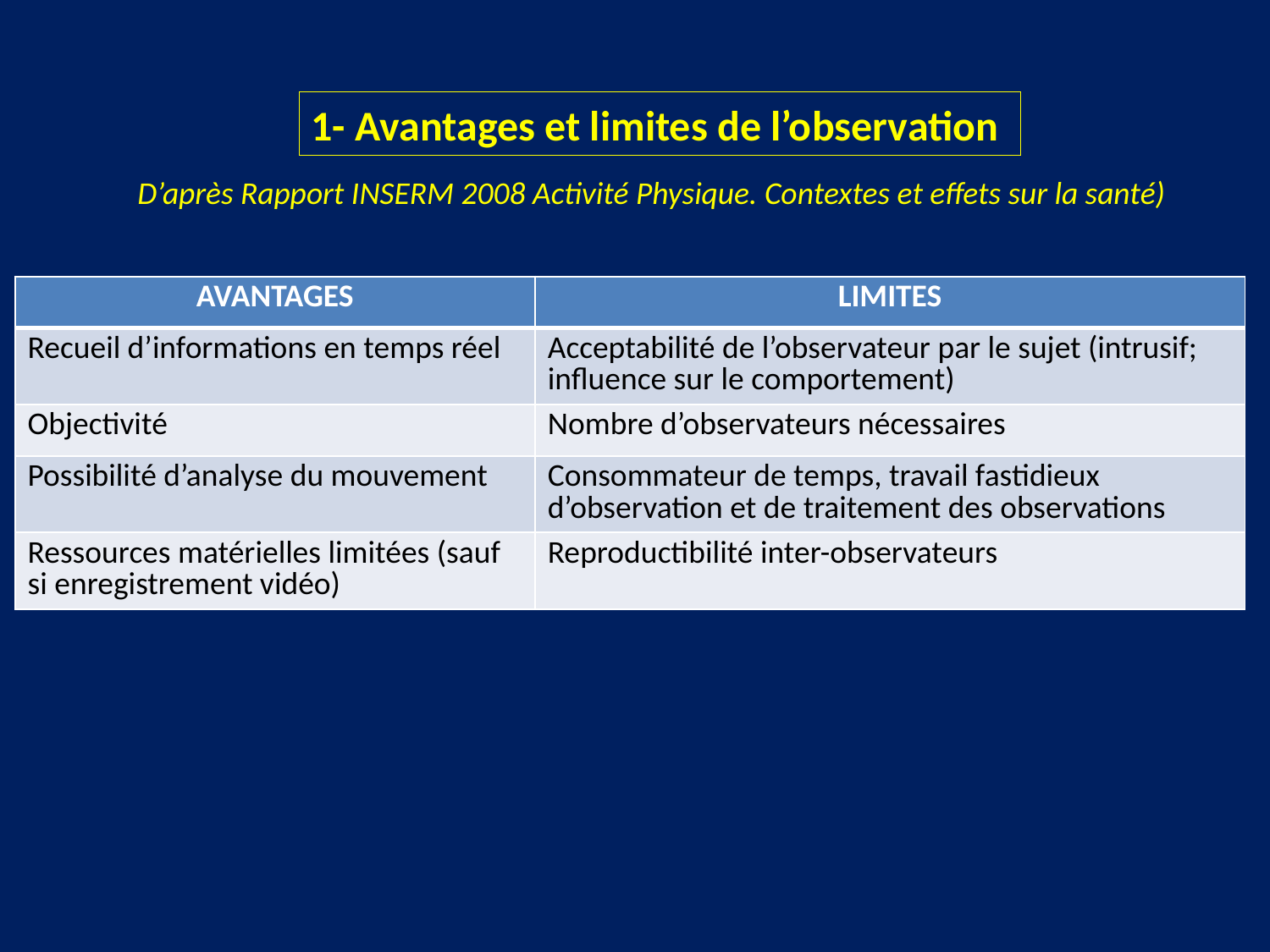

1- Avantages et limites de l’observation
D’après Rapport INSERM 2008 Activité Physique. Contextes et effets sur la santé)
| AVANTAGES | LIMITES |
| --- | --- |
| Recueil d’informations en temps réel | Acceptabilité de l’observateur par le sujet (intrusif; influence sur le comportement) |
| Objectivité | Nombre d’observateurs nécessaires |
| Possibilité d’analyse du mouvement | Consommateur de temps, travail fastidieux d’observation et de traitement des observations |
| Ressources matérielles limitées (sauf si enregistrement vidéo) | Reproductibilité inter-observateurs |